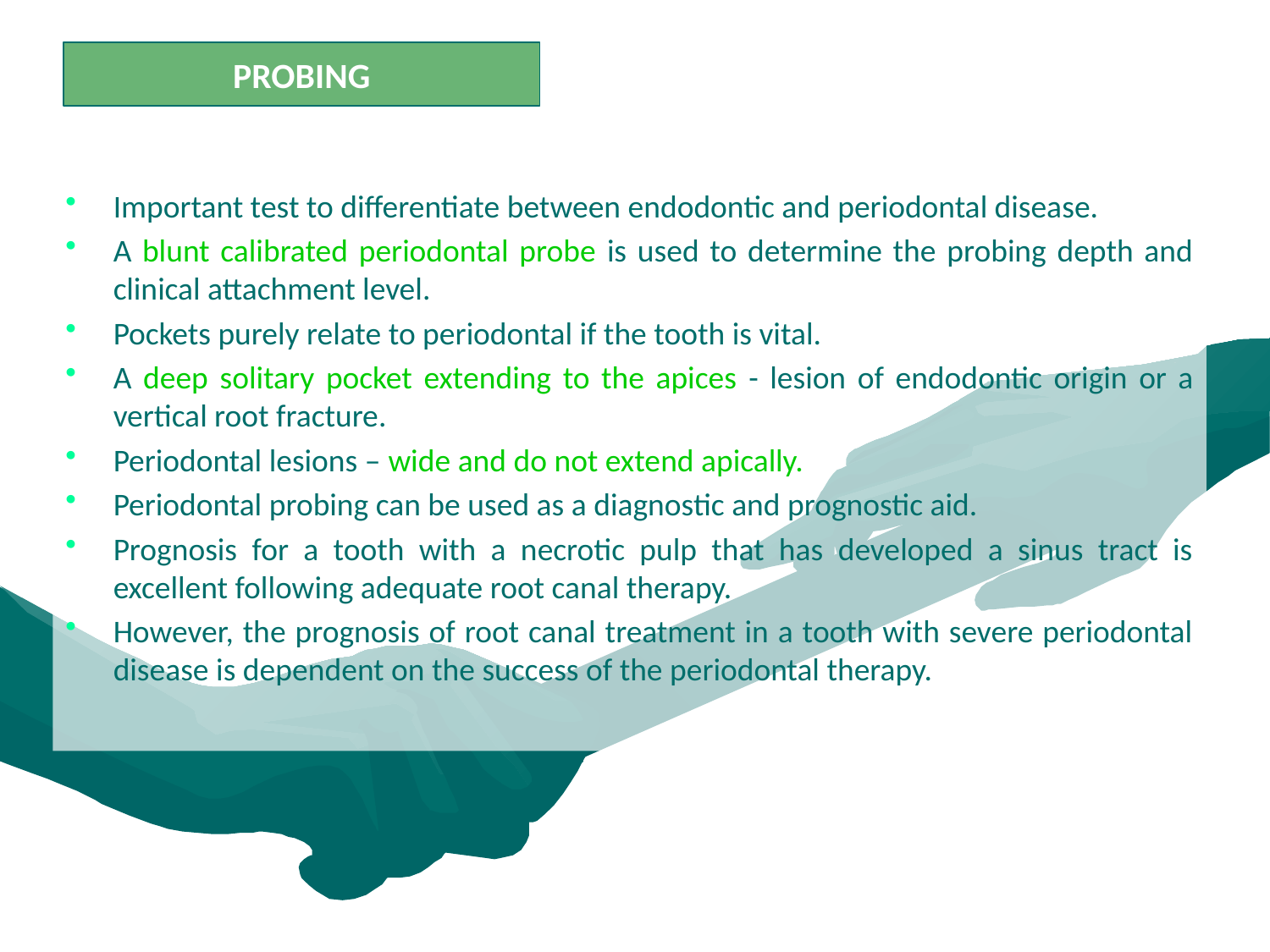

PROBING
Important test to differentiate between endodontic and periodontal disease.
A blunt calibrated periodontal probe is used to determine the probing depth and clinical attachment level.
Pockets purely relate to periodontal if the tooth is vital.
A deep solitary pocket extending to the apices - lesion of endodontic origin or a vertical root fracture.
Periodontal lesions – wide and do not extend apically.
Periodontal probing can be used as a diagnostic and prognostic aid.
Prognosis for a tooth with a necrotic pulp that has developed a sinus tract is excellent following adequate root canal therapy.
However, the prognosis of root canal treatment in a tooth with severe periodontal disease is dependent on the success of the periodontal therapy.